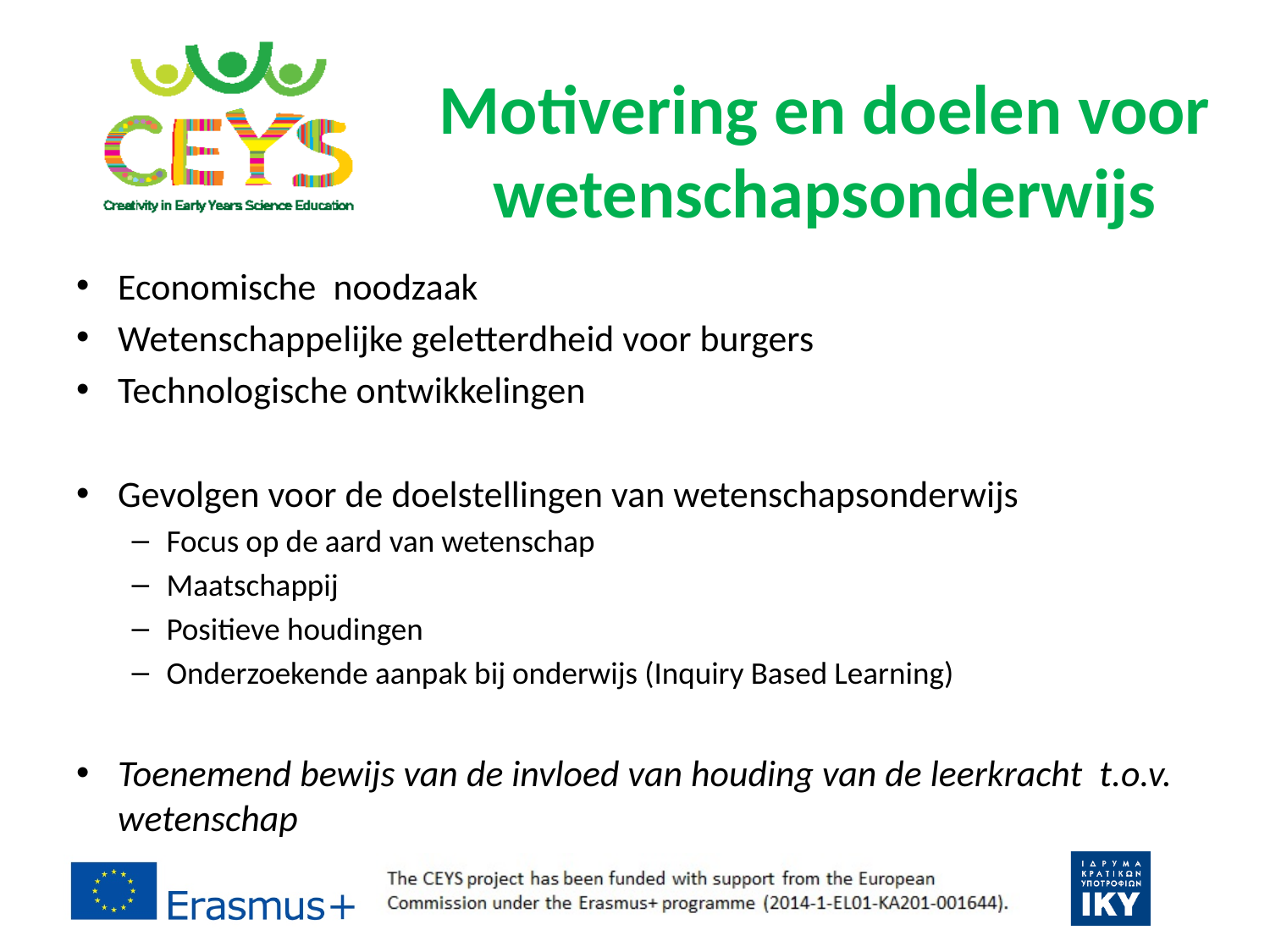

# Motivering en doelen voor wetenschapsonderwijs
Economische  noodzaak
Wetenschappelijke geletterdheid voor burgers
Technologische ontwikkelingen

Gevolgen voor de doelstellingen van wetenschapsonderwijs
Focus op de aard van wetenschap
Maatschappij
Positieve houdingen
Onderzoekende aanpak bij onderwijs (Inquiry Based Learning)

Toenemend bewijs van de invloed van houding van de leerkracht  t.o.v. wetenschap